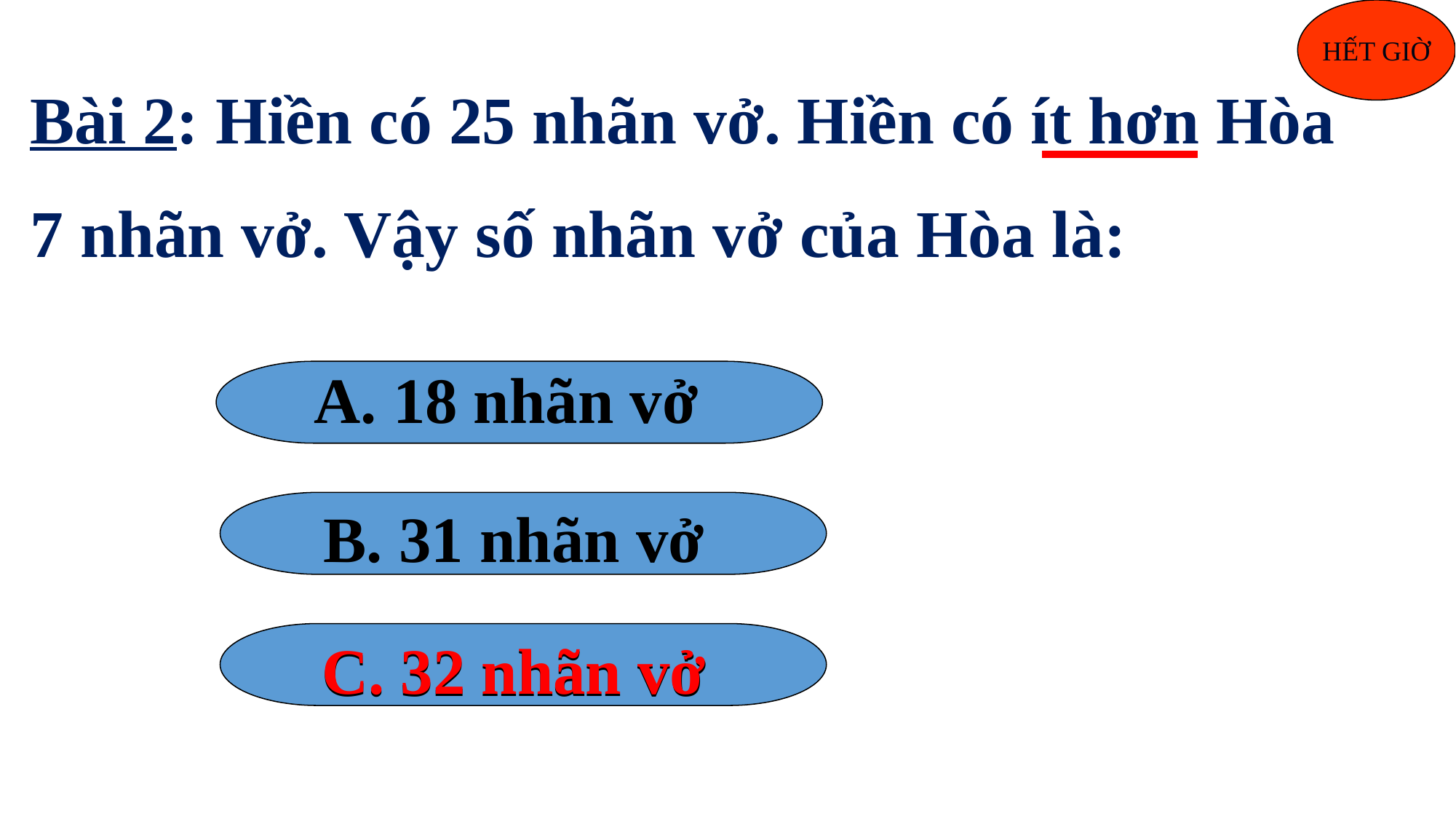

HẾT GIỜ
Bài 2: Hiền có 25 nhãn vở. Hiền có ít hơn Hòa
7 nhãn vở. Vậy số nhãn vở của Hòa là:
A. 18 nhãn vở

B. 31 nhãn vở

C. 32 nhãn vở
C. 32 nhãn vở